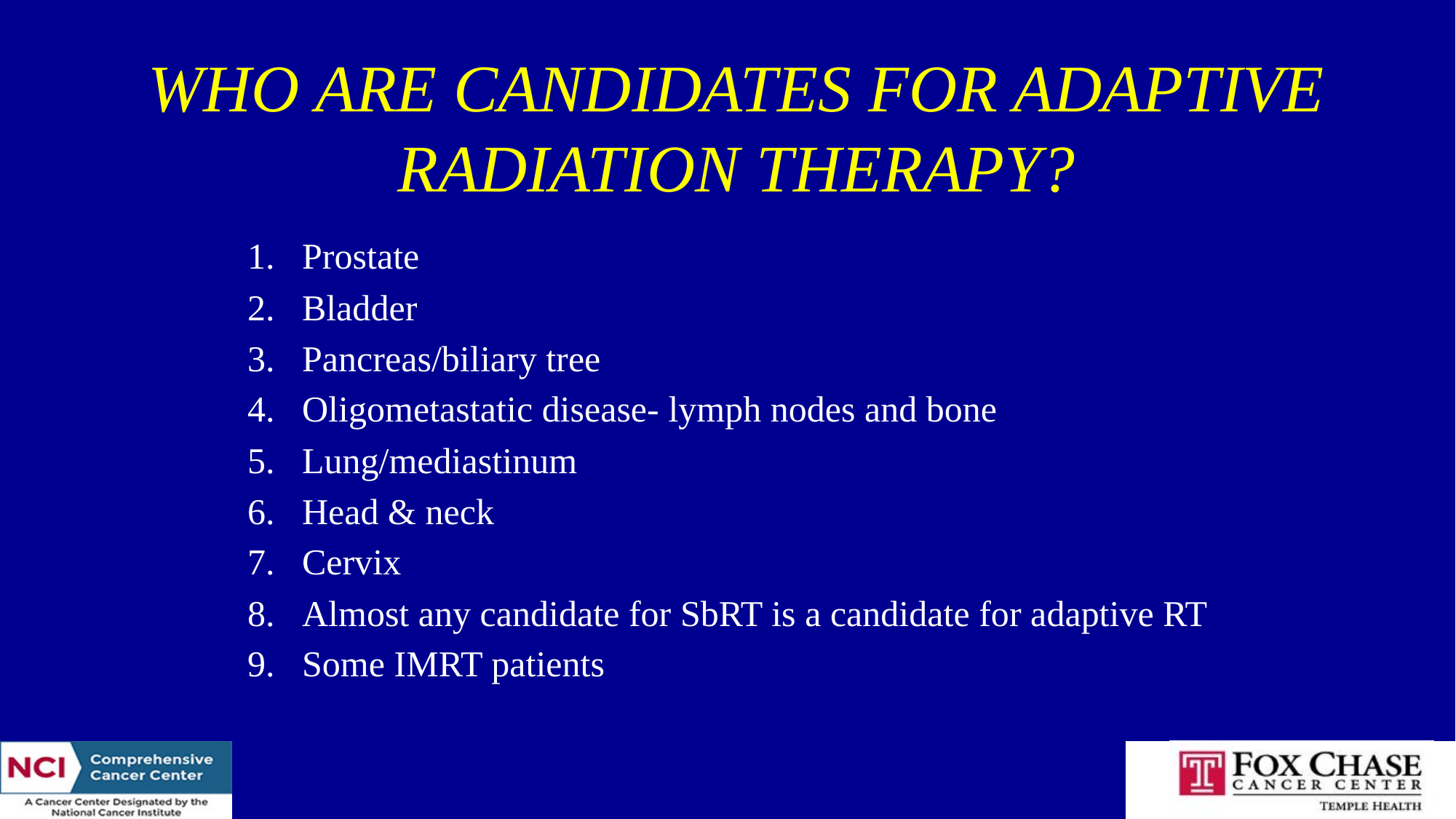

# WHO ARE CANDIDATES FOR ADAPTIVE RADIATION THERAPY?
Prostate
Bladder
Pancreas/biliary tree
Oligometastatic disease- lymph nodes and bone
Lung/mediastinum
Head & neck
Cervix
Almost any candidate for SbRT is a candidate for adaptive RT
Some IMRT patients